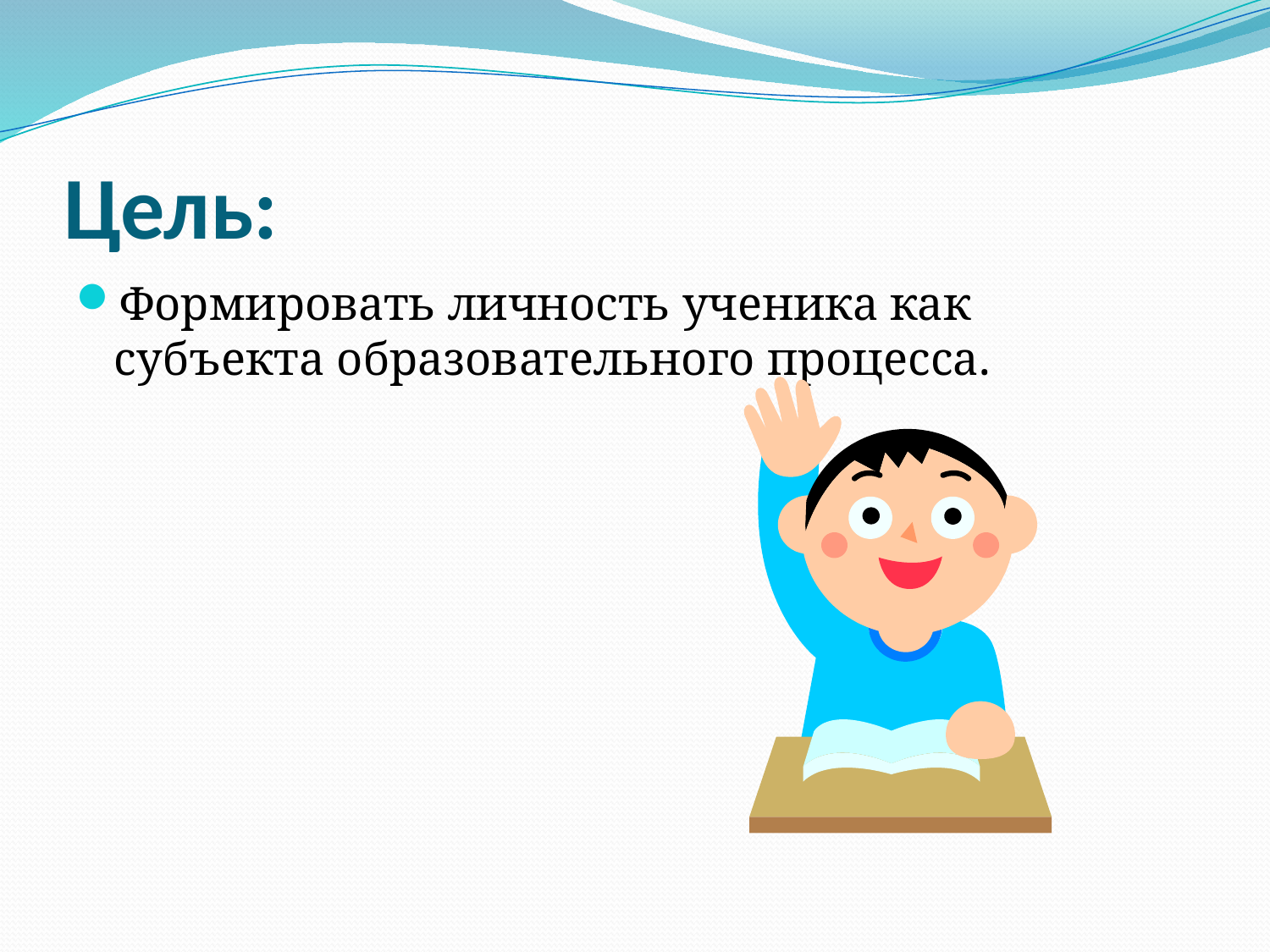

# Цель:
Формировать личность ученика как субъекта образовательного процесса.